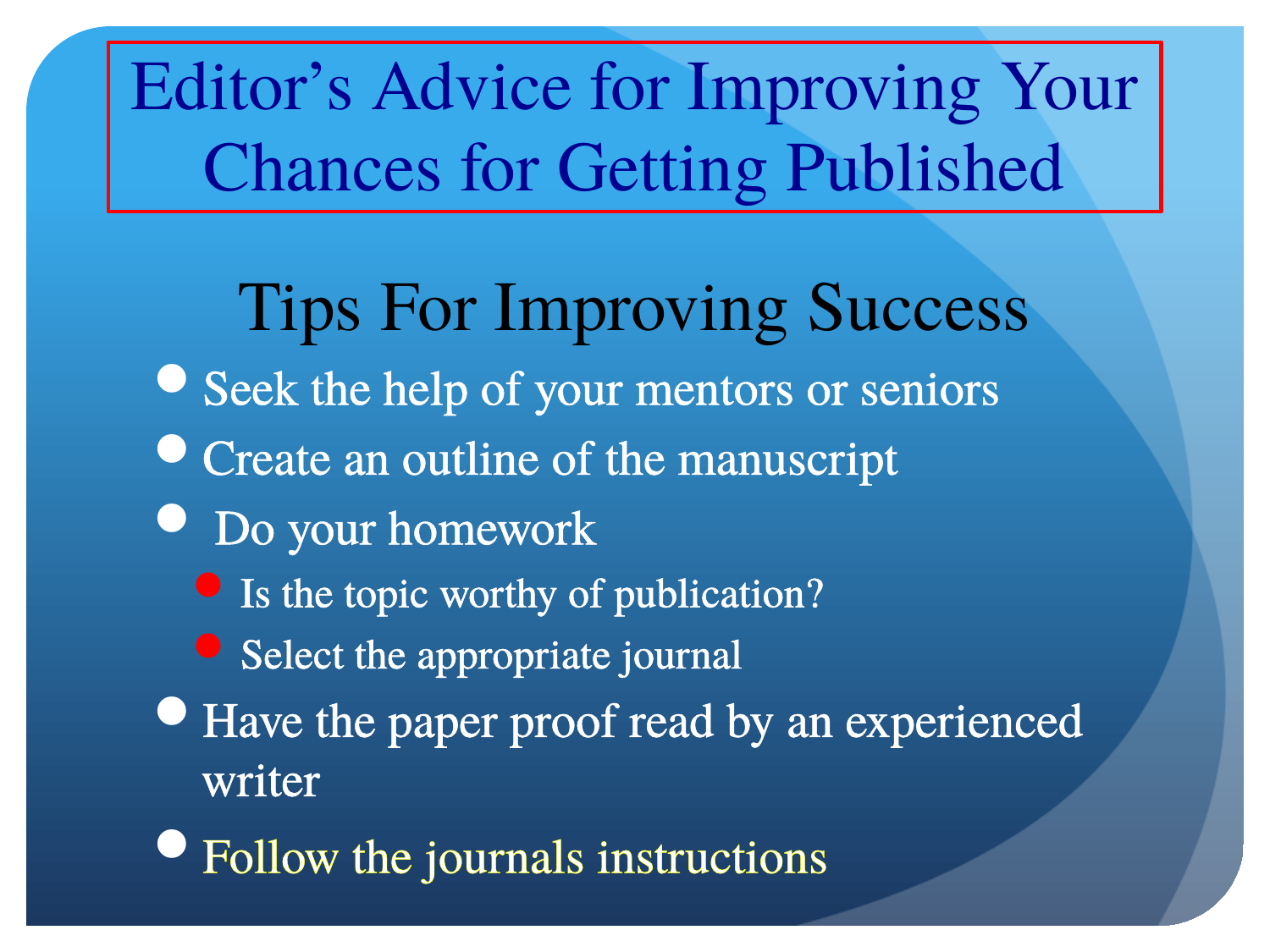

# Editor’s Advice for Improving Your Chances for Getting Published
Tips For Improving Success
Seek the help of your mentors or seniors
Create an outline of the manuscript
 Do your homework
Is the topic worthy of publication?
Select the appropriate journal
Have the paper proof read by an experienced writer
Follow the journals instructions